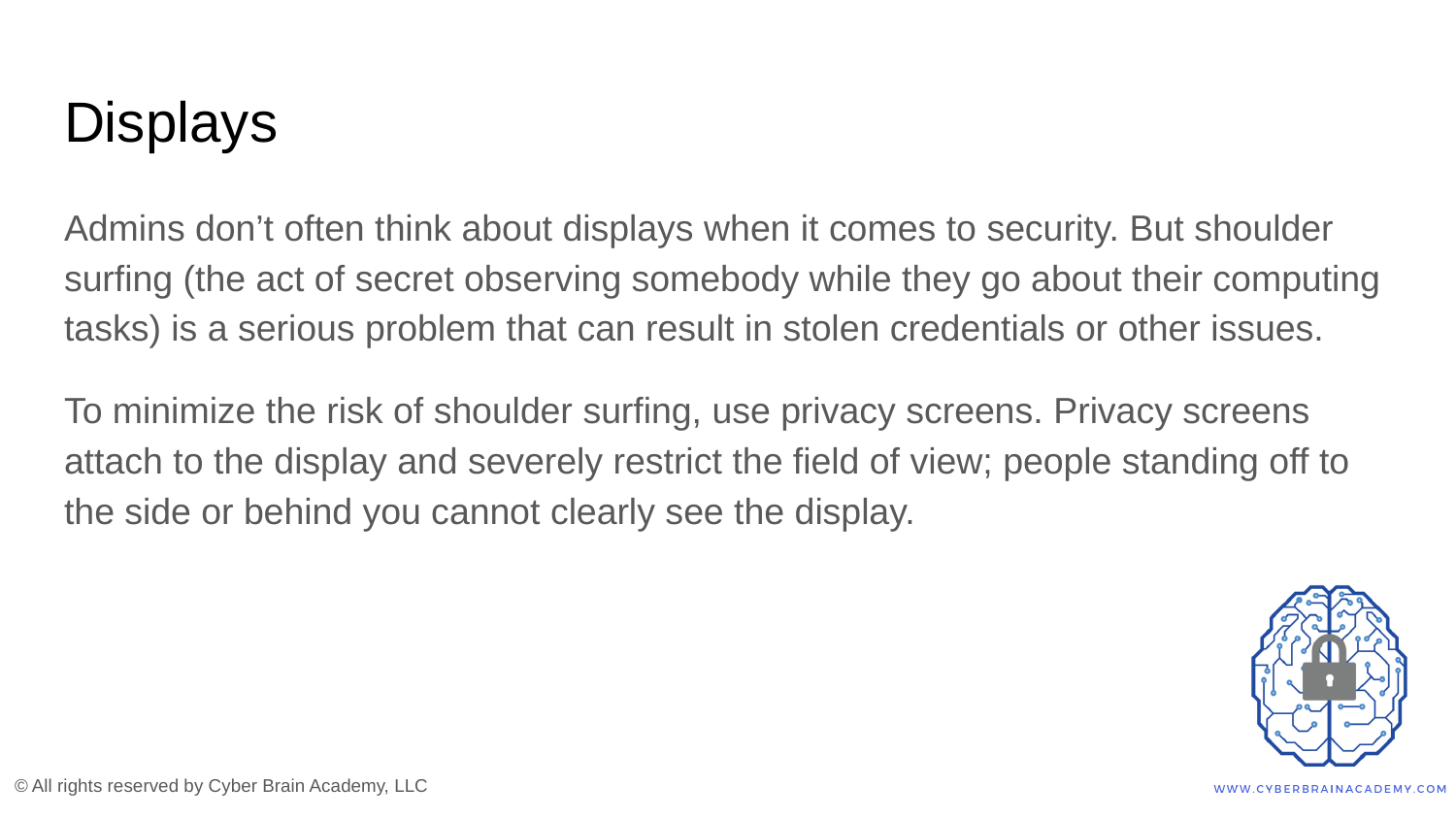

# Displays
Admins don’t often think about displays when it comes to security. But shoulder surfing (the act of secret observing somebody while they go about their computing tasks) is a serious problem that can result in stolen credentials or other issues.
To minimize the risk of shoulder surfing, use privacy screens. Privacy screens attach to the display and severely restrict the field of view; people standing off to the side or behind you cannot clearly see the display.